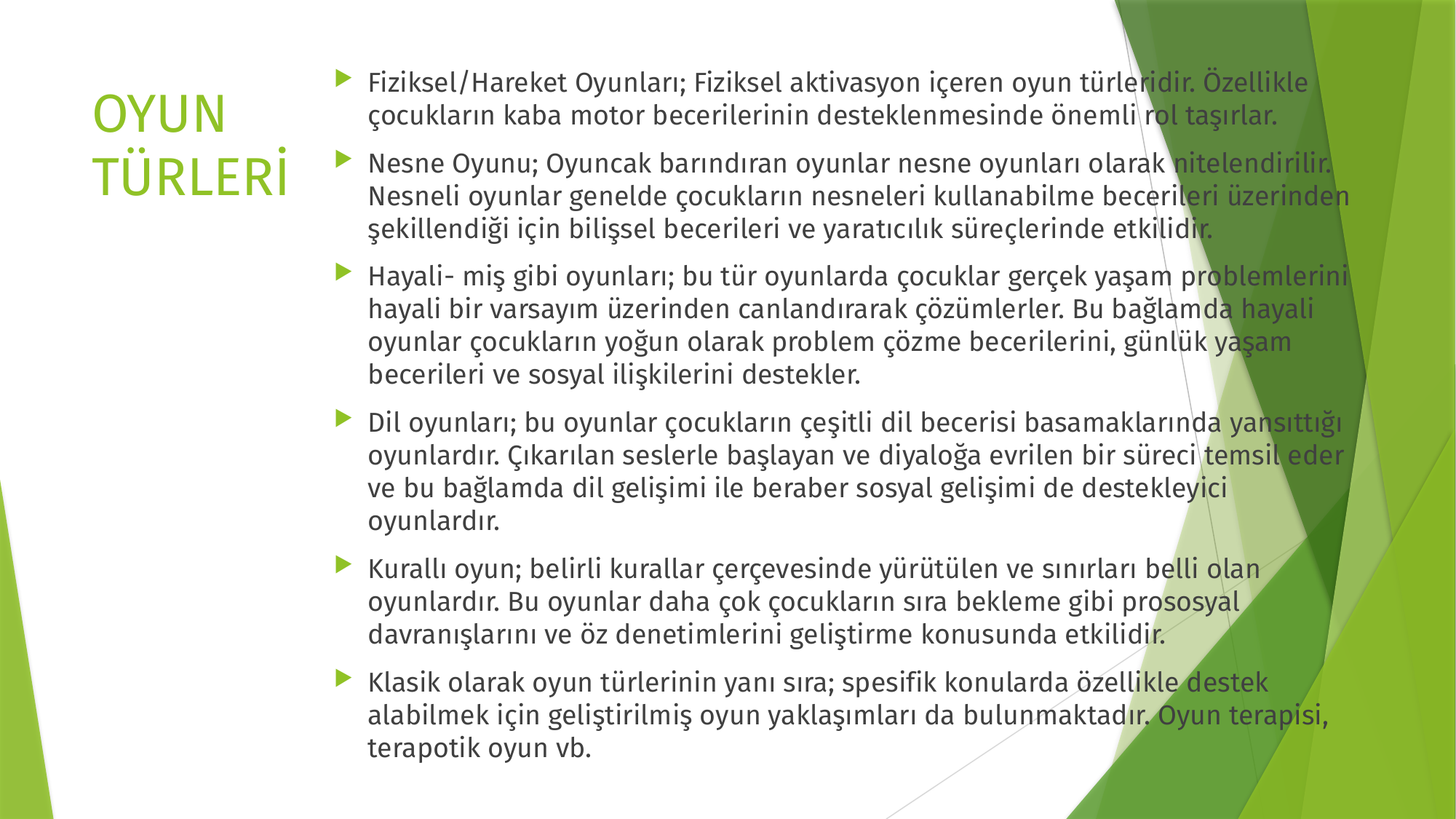

Fiziksel/Hareket Oyunları; Fiziksel aktivasyon içeren oyun türleridir. Özellikle çocukların kaba motor becerilerinin desteklenmesinde önemli rol taşırlar.
Nesne Oyunu; Oyuncak barındıran oyunlar nesne oyunları olarak nitelendirilir. Nesneli oyunlar genelde çocukların nesneleri kullanabilme becerileri üzerinden şekillendiği için bilişsel becerileri ve yaratıcılık süreçlerinde etkilidir.
Hayali- miş gibi oyunları; bu tür oyunlarda çocuklar gerçek yaşam problemlerini hayali bir varsayım üzerinden canlandırarak çözümlerler. Bu bağlamda hayali oyunlar çocukların yoğun olarak problem çözme becerilerini, günlük yaşam becerileri ve sosyal ilişkilerini destekler.
Dil oyunları; bu oyunlar çocukların çeşitli dil becerisi basamaklarında yansıttığı oyunlardır. Çıkarılan seslerle başlayan ve diyaloğa evrilen bir süreci temsil eder ve bu bağlamda dil gelişimi ile beraber sosyal gelişimi de destekleyici oyunlardır.
Kurallı oyun; belirli kurallar çerçevesinde yürütülen ve sınırları belli olan oyunlardır. Bu oyunlar daha çok çocukların sıra bekleme gibi prososyal davranışlarını ve öz denetimlerini geliştirme konusunda etkilidir.
Klasik olarak oyun türlerinin yanı sıra; spesifik konularda özellikle destek alabilmek için geliştirilmiş oyun yaklaşımları da bulunmaktadır. Oyun terapisi, terapotik oyun vb.

# OYUN TÜRLERİ